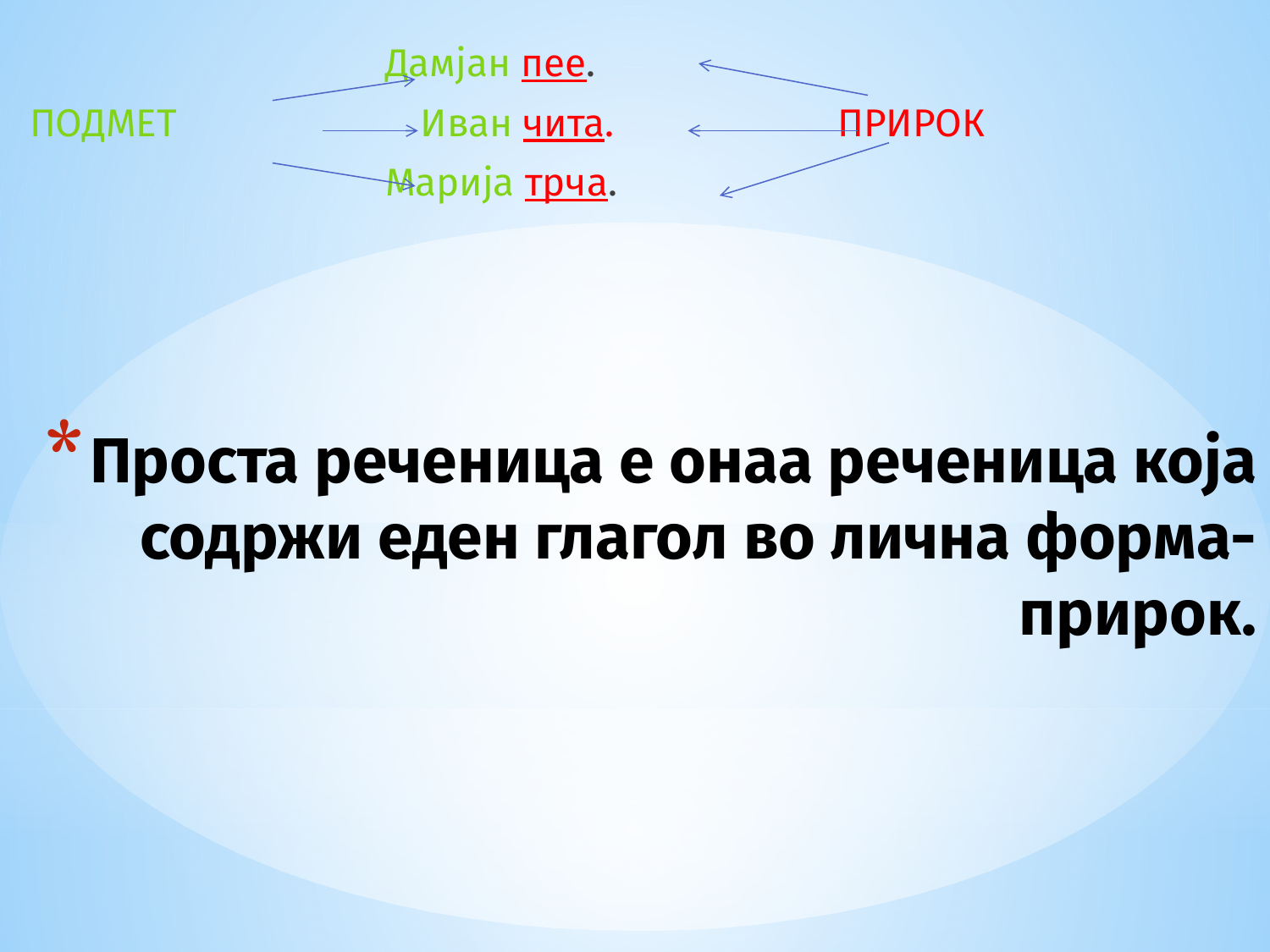

Дамјан пее.
ПОДМЕТ                        Иван чита.                      ПРИРОК
                                   Марија трча.

# Проста реченица е онаа реченица која содржи еден глагол во лична форма-прирок.